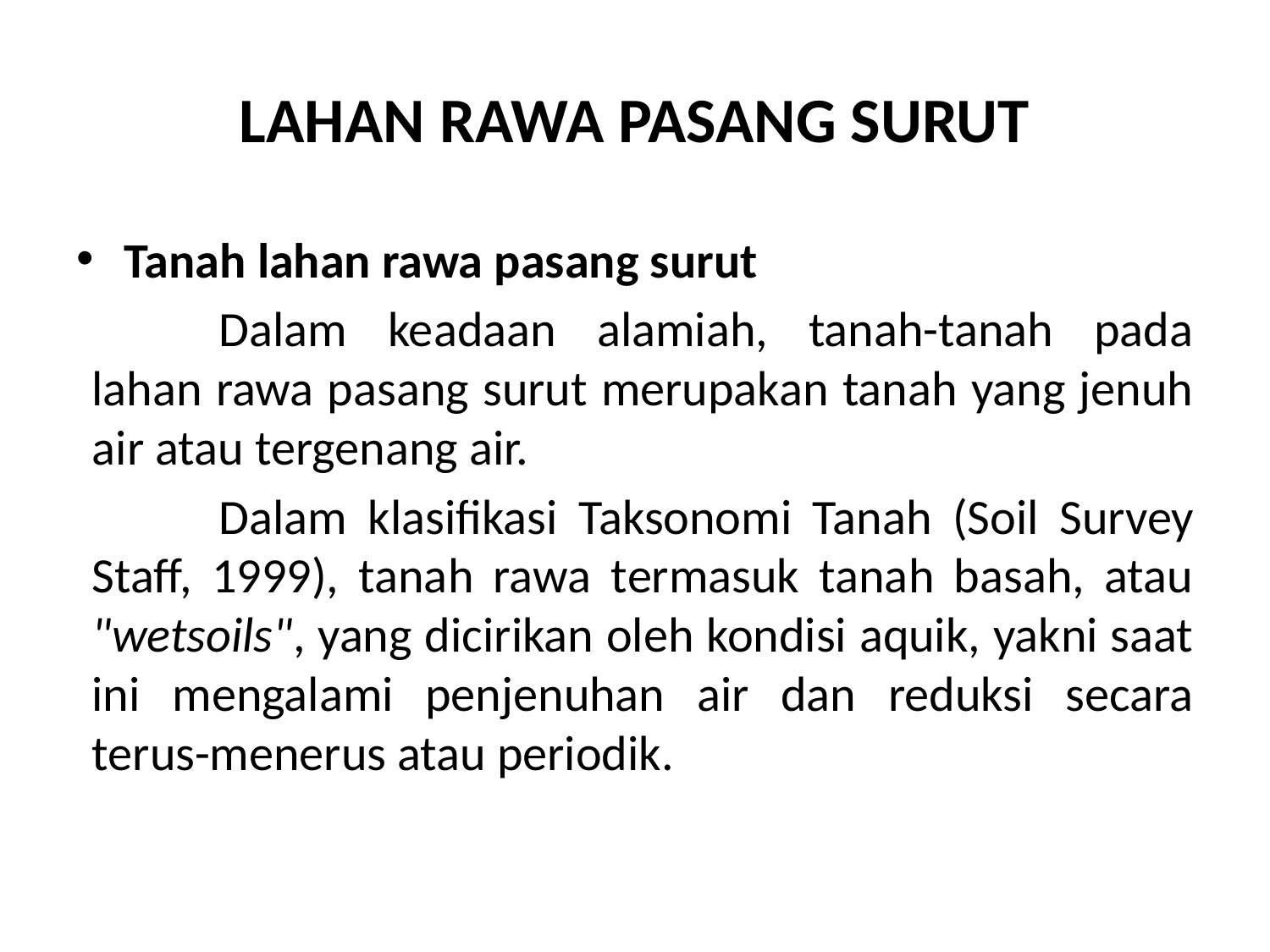

# LAHAN RAWA PASANG SURUT
Tanah lahan rawa pasang surut
	Dalam keadaan alamiah, tanah-tanah pada lahan rawa pasang surut merupakan tanah yang jenuh air atau tergenang air.
	Dalam klasifikasi Taksonomi Tanah (Soil Survey Staff, 1999), tanah rawa termasuk tanah basah, atau "wetsoils", yang dicirikan oleh kondisi aquik, yakni saat ini mengalami penjenuhan air dan reduksi secara terus-menerus atau periodik.